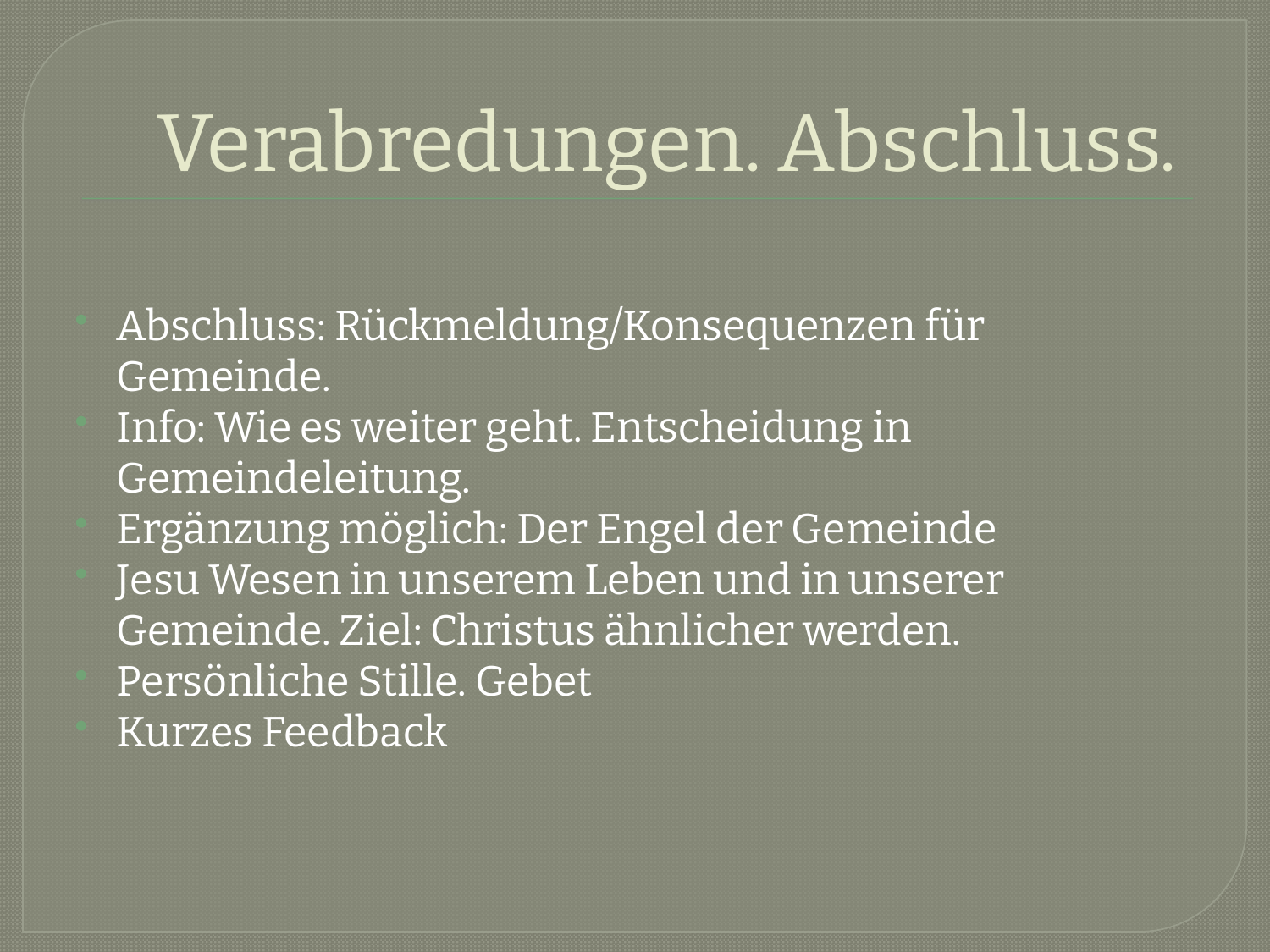

# Verabredungen. Abschluss.
Abschluss: Rückmeldung/Konsequenzen für Gemeinde.
Info: Wie es weiter geht. Entscheidung in Gemeindeleitung.
Ergänzung möglich: Der Engel der Gemeinde
Jesu Wesen in unserem Leben und in unserer Gemeinde. Ziel: Christus ähnlicher werden.
Persönliche Stille. Gebet
Kurzes Feedback